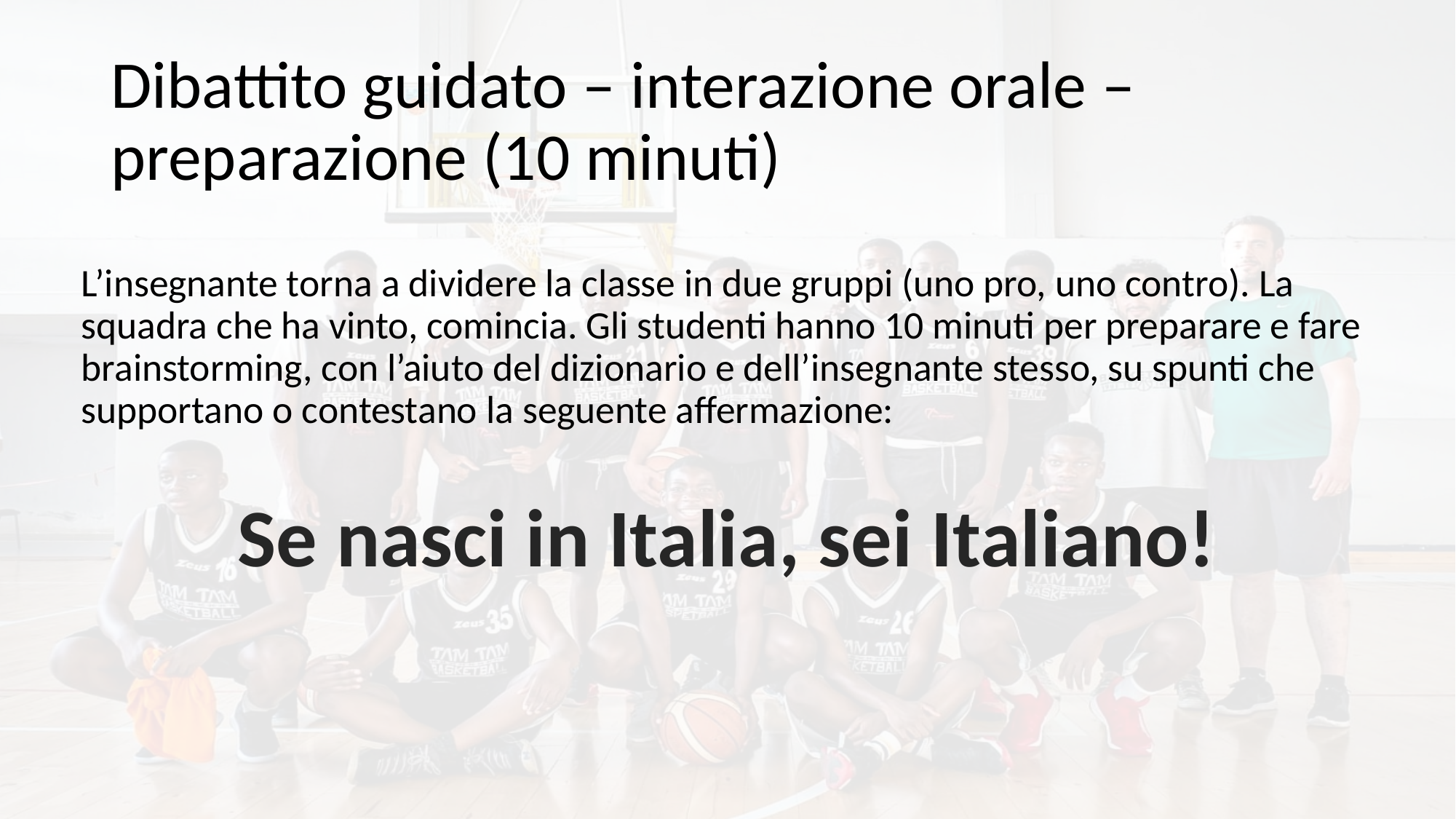

# Dibattito guidato – interazione orale – preparazione (10 minuti)
L’insegnante torna a dividere la classe in due gruppi (uno pro, uno contro). La squadra che ha vinto, comincia. Gli studenti hanno 10 minuti per preparare e fare brainstorming, con l’aiuto del dizionario e dell’insegnante stesso, su spunti che supportano o contestano la seguente affermazione:

Se nasci in Italia, sei Italiano!